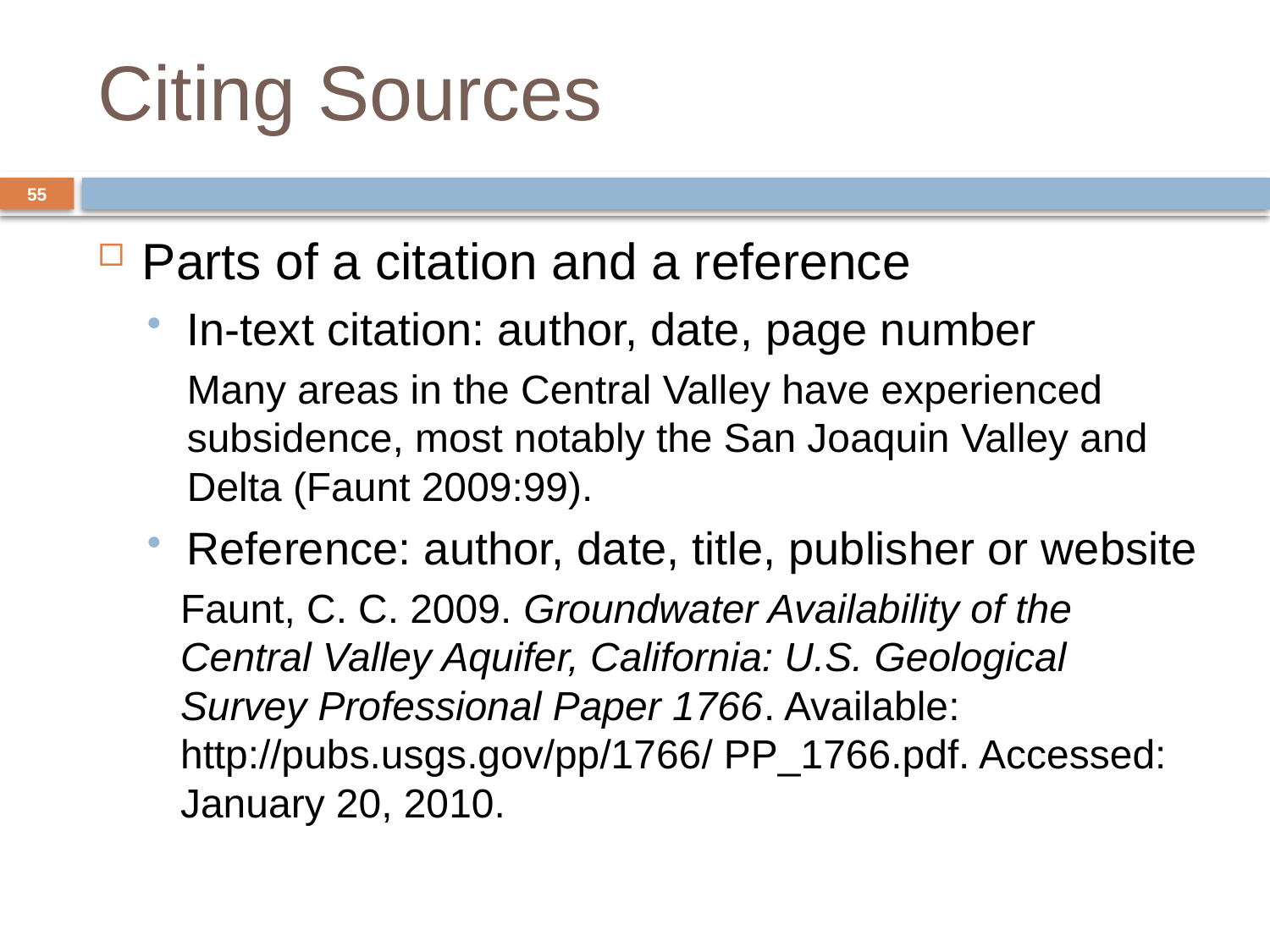

# Citing Sources
55
Parts of a citation and a reference
In-text citation: author, date, page number
Many areas in the Central Valley have experienced subsidence, most notably the San Joaquin Valley and Delta (Faunt 2009:99).
Reference: author, date, title, publisher or website
Faunt, C. C. 2009. Groundwater Availability of the Central Valley Aquifer, California: U.S. Geological Survey Professional Paper 1766. Available: http://pubs.usgs.gov/pp/1766/ PP_1766.pdf. Accessed: January 20, 2010.